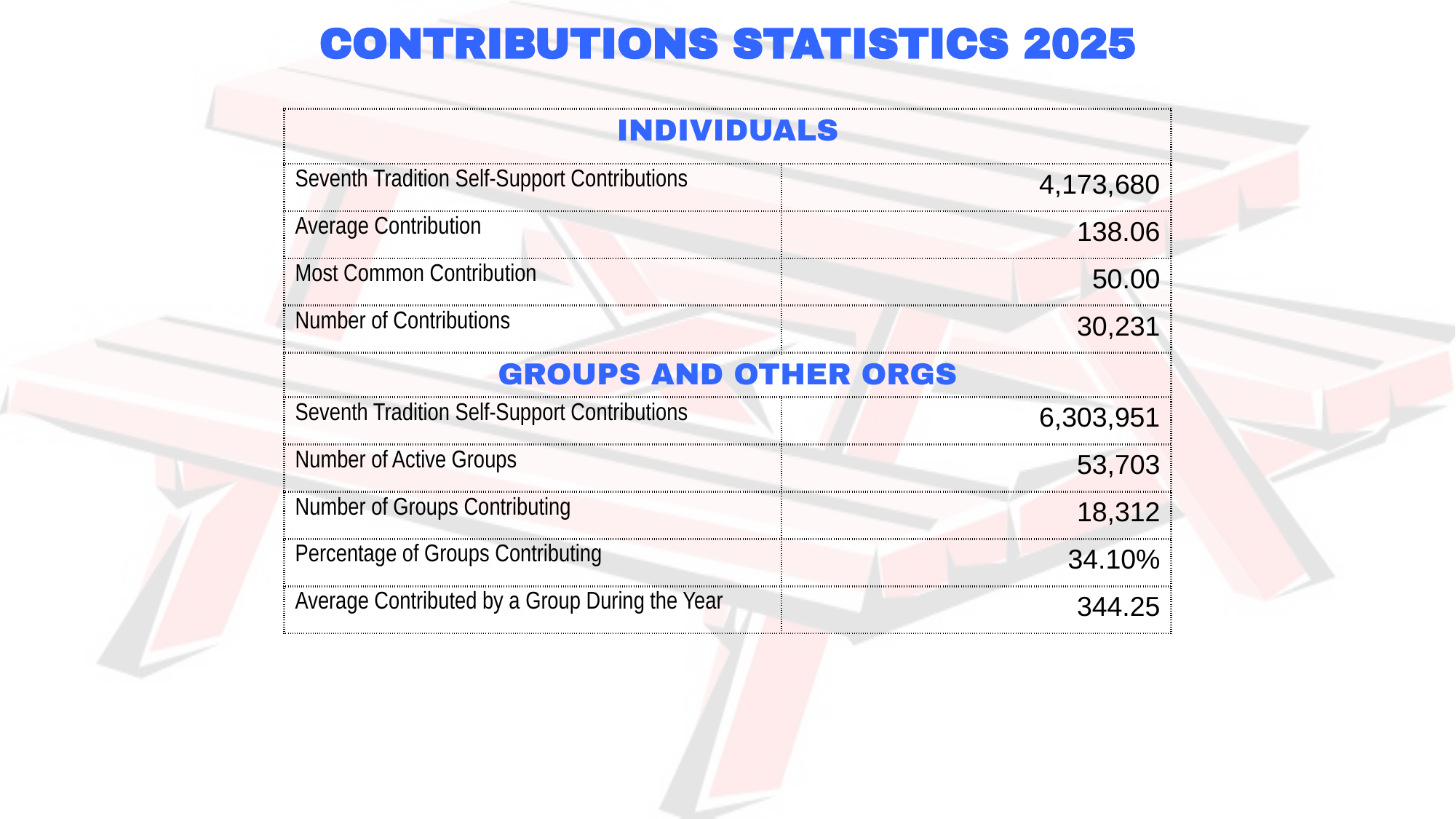

CONTRIBUTIONS STATISTICS 2025
| INDIVIDUALS |  |
| --- | --- |
| Seventh Tradition Self-Support Contributions | 4,173,680 |
| Average Contribution | 138.06 |
| Most Common Contribution | 50.00 |
| Number of Contributions | 30,231 |
| GROUPS AND OTHER ORGS |  |
| Seventh Tradition Self-Support Contributions | 6,303,951 |
| Number of Active Groups | 53,703 |
| Number of Groups Contributing | 18,312 |
| Percentage of Groups Contributing | 34.10% |
| Average Contributed by a Group During the Year | 344.25 |